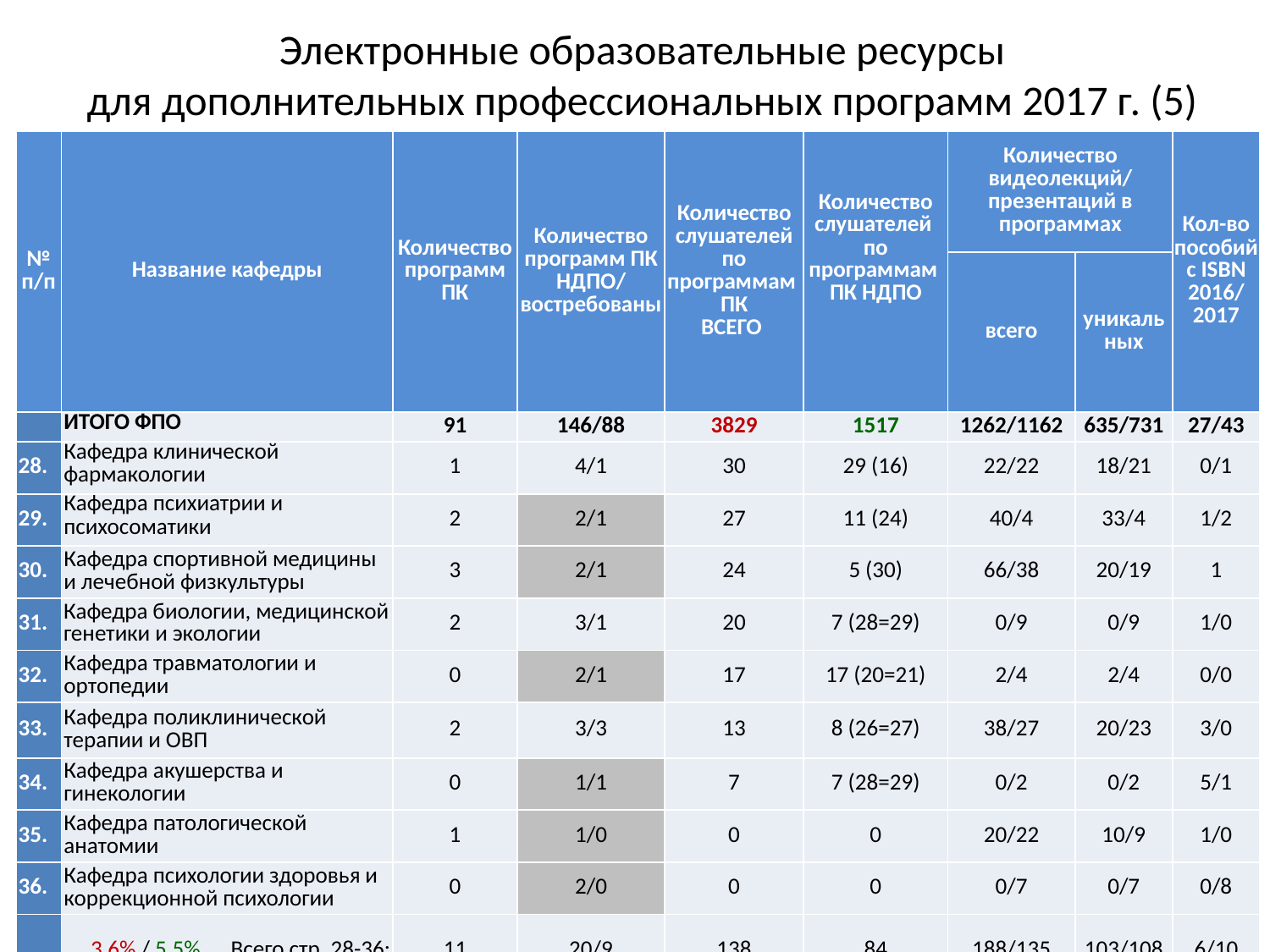

Электронные образовательные ресурсы
для дополнительных профессиональных программ 2017 г. (5)
| № п/п | Название кафедры | Количество программ ПК | Количество программ ПК НДПО/ востребованы | Количество слушателей по программам ПК ВСЕГО | Количество слушателей по программам ПК НДПО | Количество видеолекций/ презентаций в программах |  | Кол-во пособий с ISBN 2016/ 2017 |
| --- | --- | --- | --- | --- | --- | --- | --- | --- |
|  |  |  |  |  |  | всего | уникальных |  |
|  | ИТОГО ФПО | 91 | 146/88 | 3829 | 1517 | 1262/1162 | 635/731 | 27/43 |
| 28. | Кафедра клинической фармакологии | 1 | 4/1 | 30 | 29 (16) | 22/22 | 18/21 | 0/1 |
| 29. | Кафедра психиатрии и психосоматики | 2 | 2/1 | 27 | 11 (24) | 40/4 | 33/4 | 1/2 |
| 30. | Кафедра спортивной медицины и лечебной физкультуры | 3 | 2/1 | 24 | 5 (30) | 66/38 | 20/19 | 1 |
| 31. | Кафедра биологии, медицинской генетики и экологии | 2 | 3/1 | 20 | 7 (28=29) | 0/9 | 0/9 | 1/0 |
| 32. | Кафедра травматологии и ортопедии | 0 | 2/1 | 17 | 17 (20=21) | 2/4 | 2/4 | 0/0 |
| 33. | Кафедра поликлинической терапии и ОВП | 2 | 3/3 | 13 | 8 (26=27) | 38/27 | 20/23 | 3/0 |
| 34. | Кафедра акушерства и гинекологии | 0 | 1/1 | 7 | 7 (28=29) | 0/2 | 0/2 | 5/1 |
| 35. | Кафедра патологической анатомии | 1 | 1/0 | 0 | 0 | 20/22 | 10/9 | 1/0 |
| 36. | Кафедра психологии здоровья и коррекционной психологии | 0 | 2/0 | 0 | 0 | 0/7 | 0/7 | 0/8 |
|  | 3,6% / 5,5% Всего стр. 28-36: | 11 | 20/9 | 138 | 84 | 188/135 | 103/108 | 6/10 |